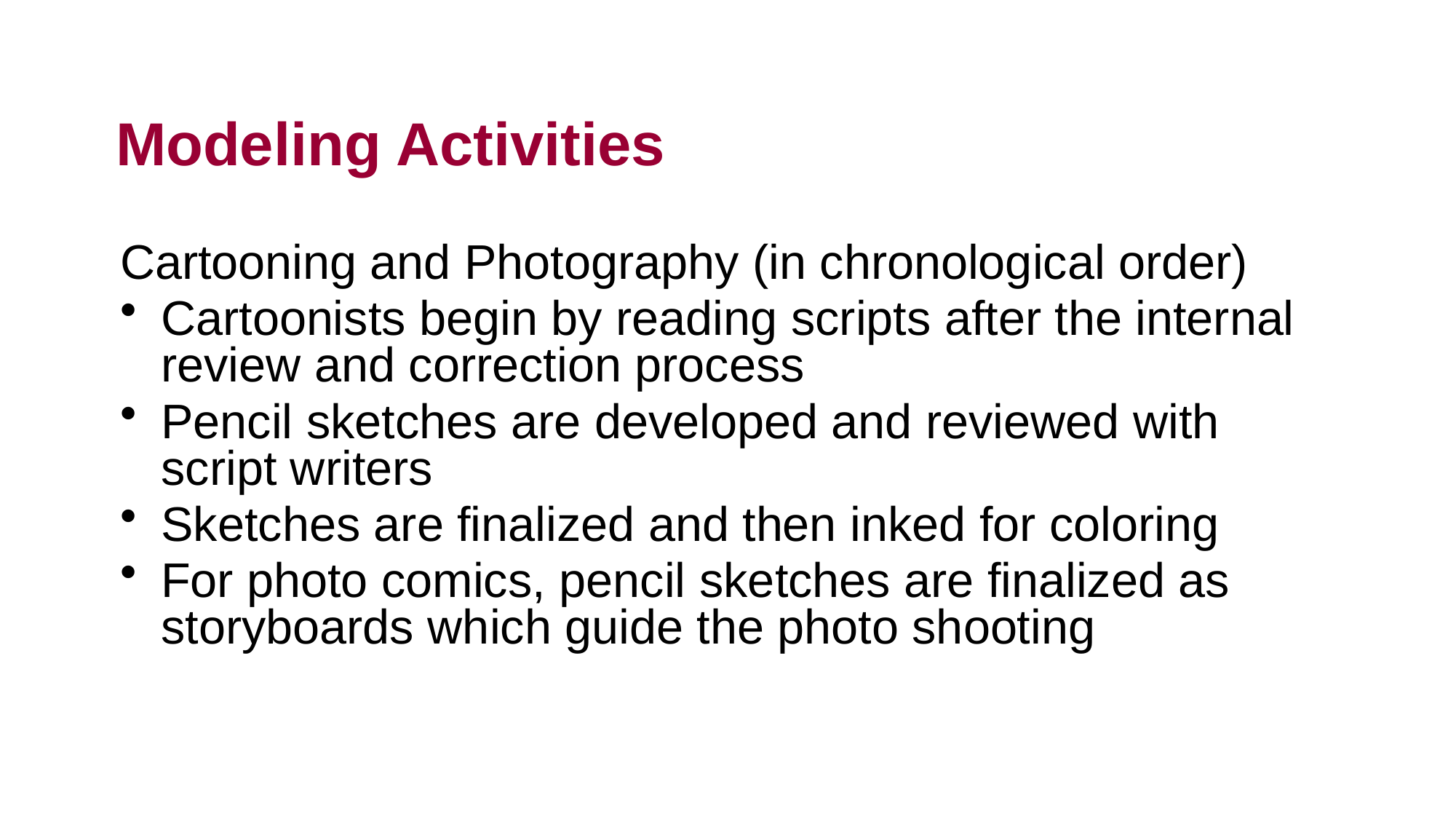

# Modeling Activities
Cartooning and Photography (in chronological order)
Cartoonists begin by reading scripts after the internal review and correction process
Pencil sketches are developed and reviewed with script writers
Sketches are finalized and then inked for coloring
For photo comics, pencil sketches are finalized as storyboards which guide the photo shooting